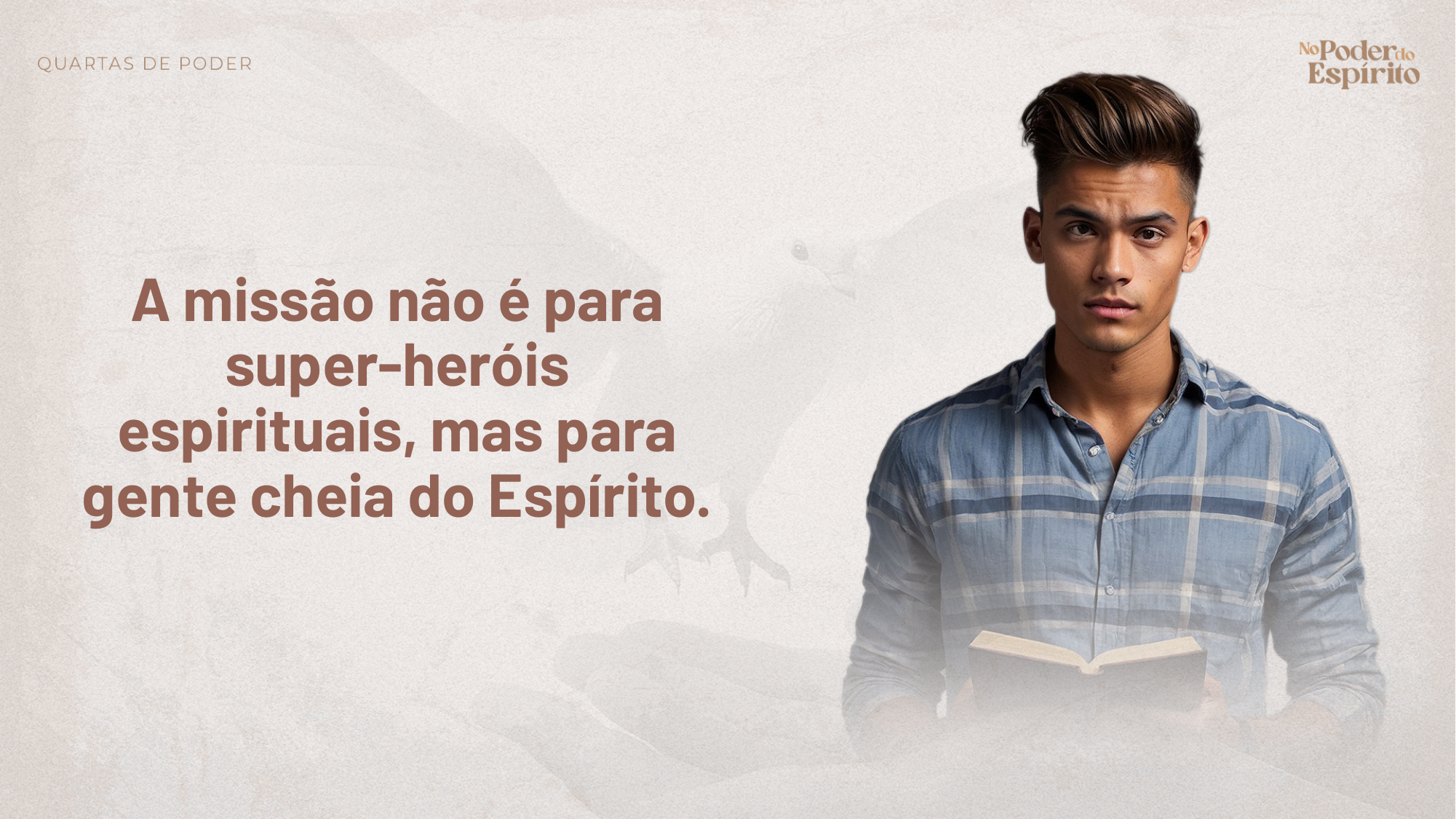

A missão não é para super-heróis espirituais, mas para gente cheia do Espírito.